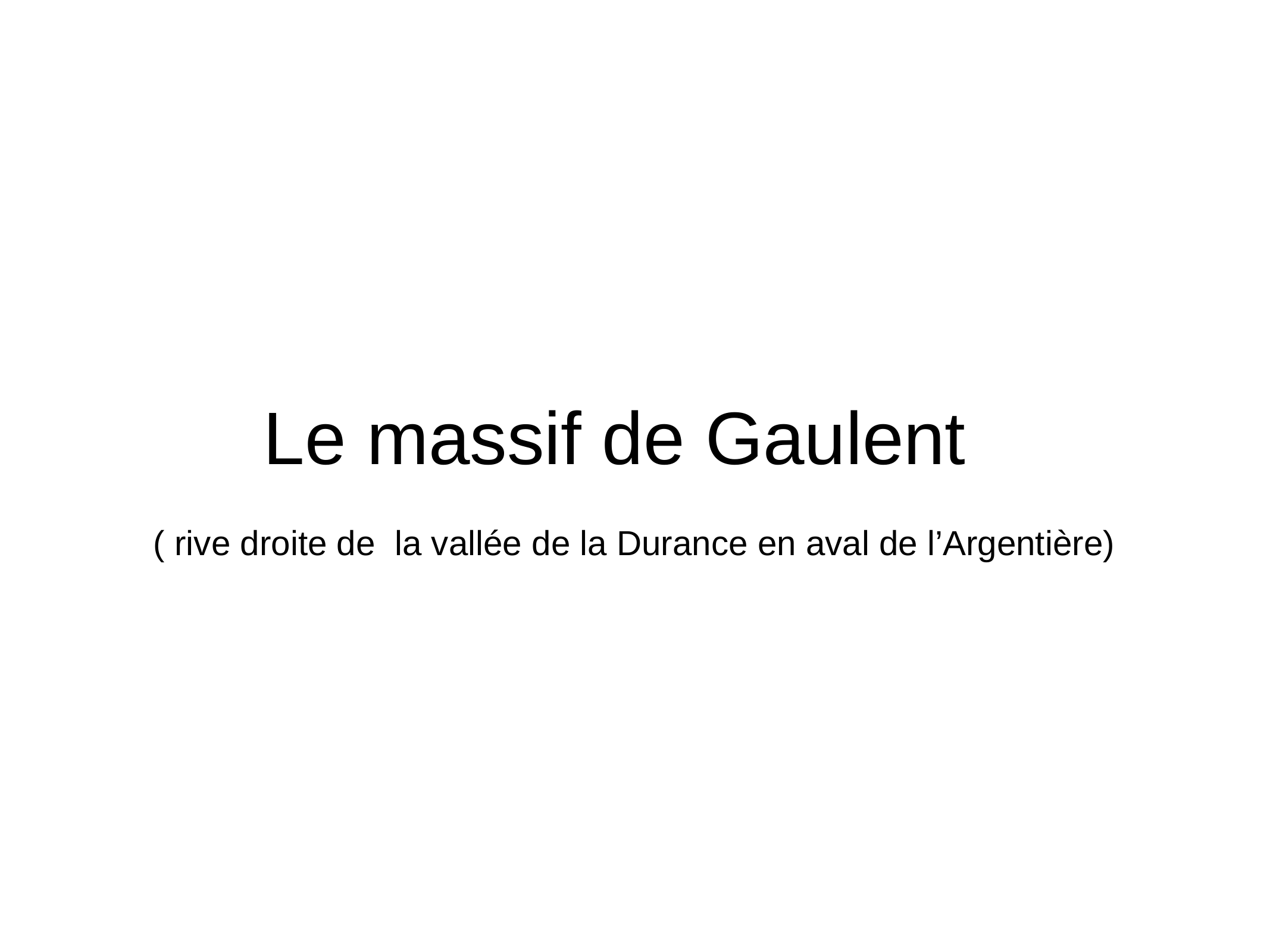

Le massif de Gaulent

( rive droite de  la vallée de la Durance en aval de l’Argentière)